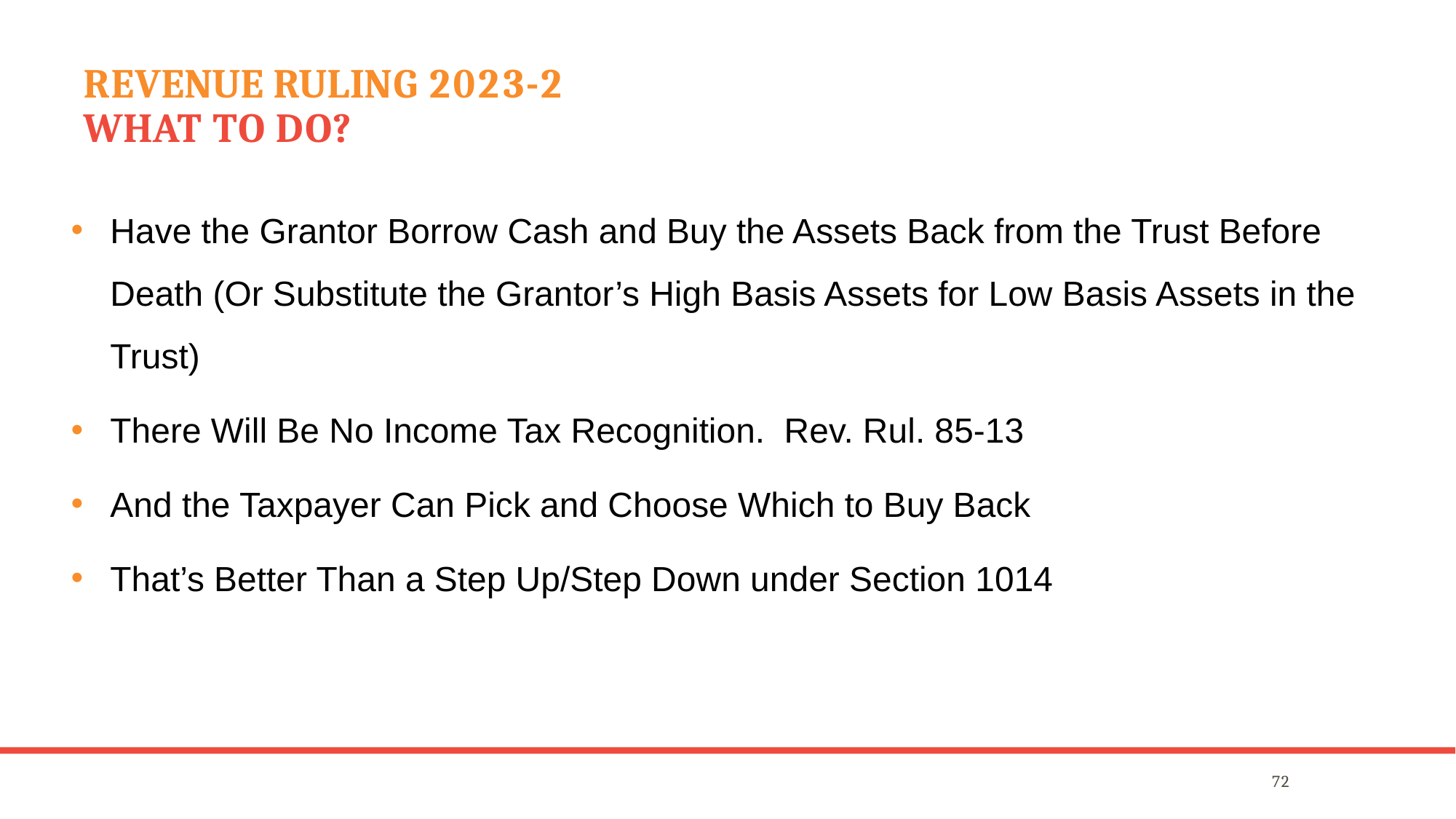

# Revenue Ruling 2023-2 What to Do?

Have the Grantor Borrow Cash and Buy the Assets Back from the Trust Before Death (Or Substitute the Grantor’s High Basis Assets for Low Basis Assets in the Trust)
There Will Be No Income Tax Recognition.  Rev. Rul. 85-13
And the Taxpayer Can Pick and Choose Which to Buy Back
That’s Better Than a Step Up/Step Down under Section 1014

72